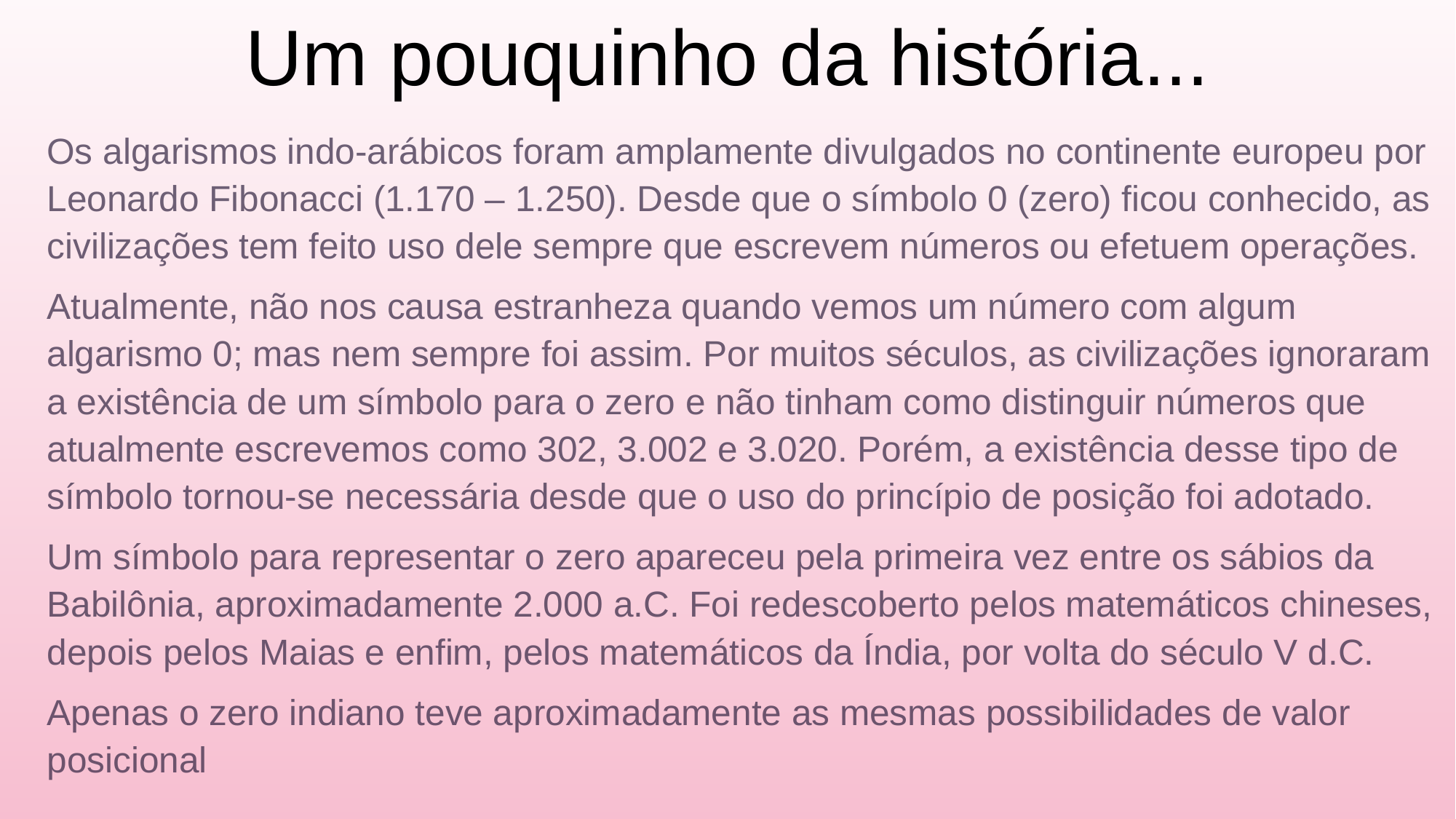

# Um pouquinho da história...
Os algarismos indo-arábicos foram amplamente divulgados no continente europeu por Leonardo Fibonacci (1.170 – 1.250). Desde que o símbolo 0 (zero) ficou conhecido, as civilizações tem feito uso dele sempre que escrevem números ou efetuem operações.
Atualmente, não nos causa estranheza quando vemos um número com algum algarismo 0; mas nem sempre foi assim. Por muitos séculos, as civilizações ignoraram a existência de um símbolo para o zero e não tinham como distinguir números que atualmente escrevemos como 302, 3.002 e 3.020. Porém, a existência desse tipo de símbolo tornou-se necessária desde que o uso do princípio de posição foi adotado.
Um símbolo para representar o zero apareceu pela primeira vez entre os sábios da Babilônia, aproximadamente 2.000 a.C. Foi redescoberto pelos matemáticos chineses, depois pelos Maias e enfim, pelos matemáticos da Índia, por volta do século V d.C.
Apenas o zero indiano teve aproximadamente as mesmas possibilidades de valor posicional